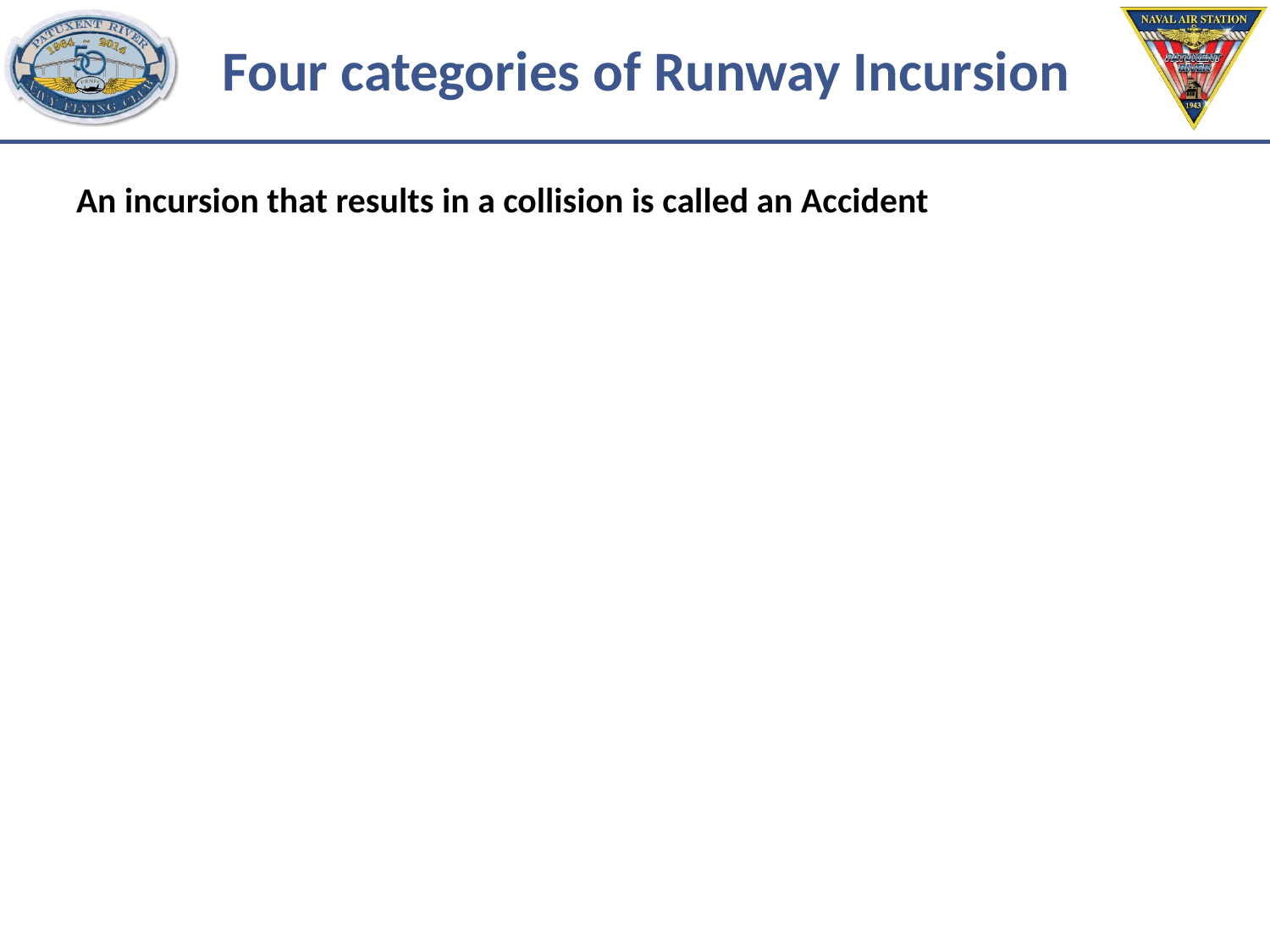

# Four categories of Runway Incursion
An incursion that results in a collision is called an Accident